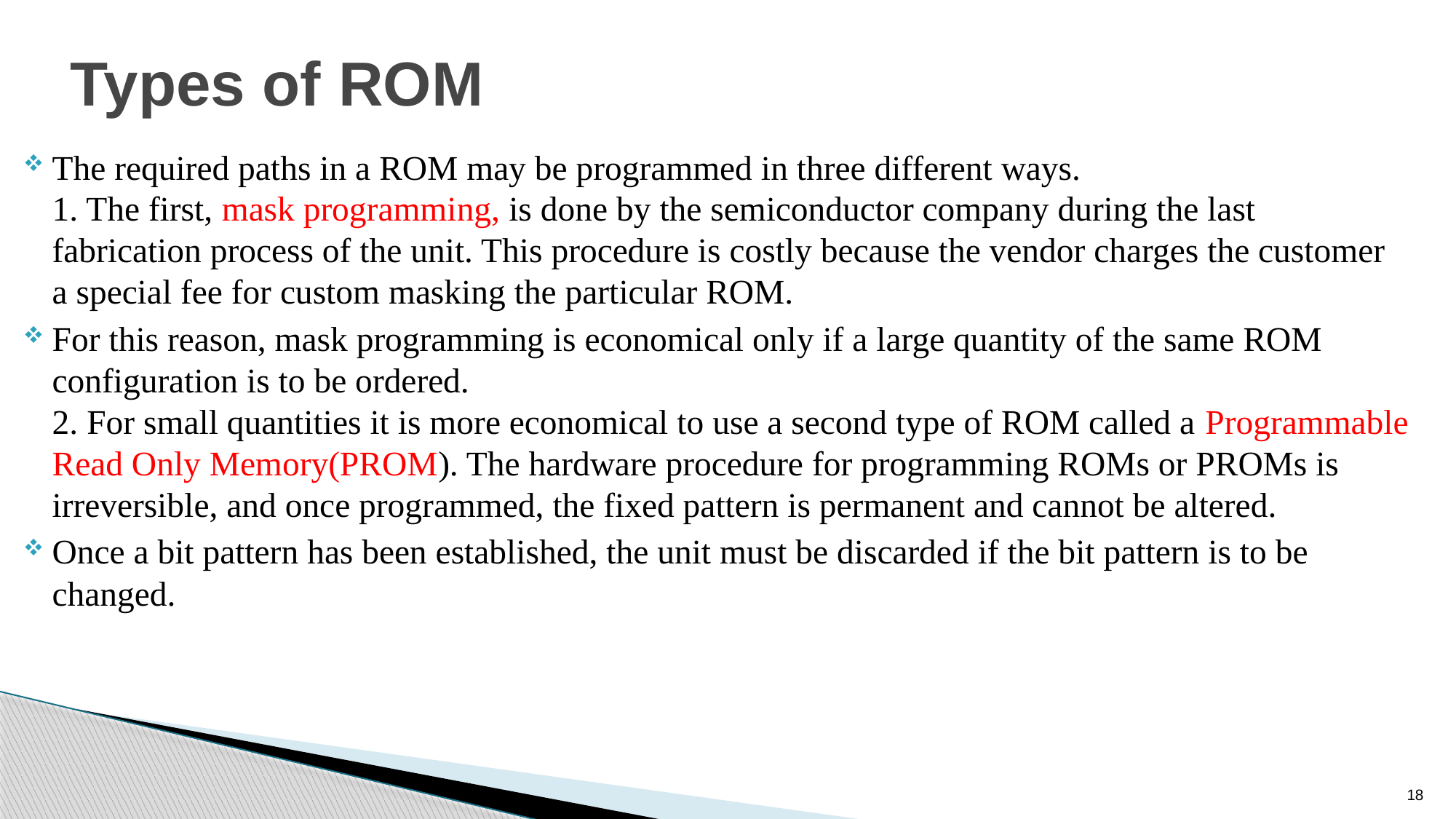

# Types of ROM
The required paths in a ROM may be programmed in three different ways.
1. The first, mask programming, is done by the semiconductor company during the last fabrication process of the unit. This procedure is costly because the vendor charges the customer a special fee for custom masking the particular ROM.
For this reason, mask programming is economical only if a large quantity of the same ROM configuration is to be ordered.
2. For small quantities it is more economical to use a second type of ROM called a Programmable Read Only Memory(PROM). The hardware procedure for programming ROMs or PROMs is irreversible, and once programmed, the fixed pattern is permanent and cannot be altered.
Once a bit pattern has been established, the unit must be discarded if the bit pattern is to be changed.
18